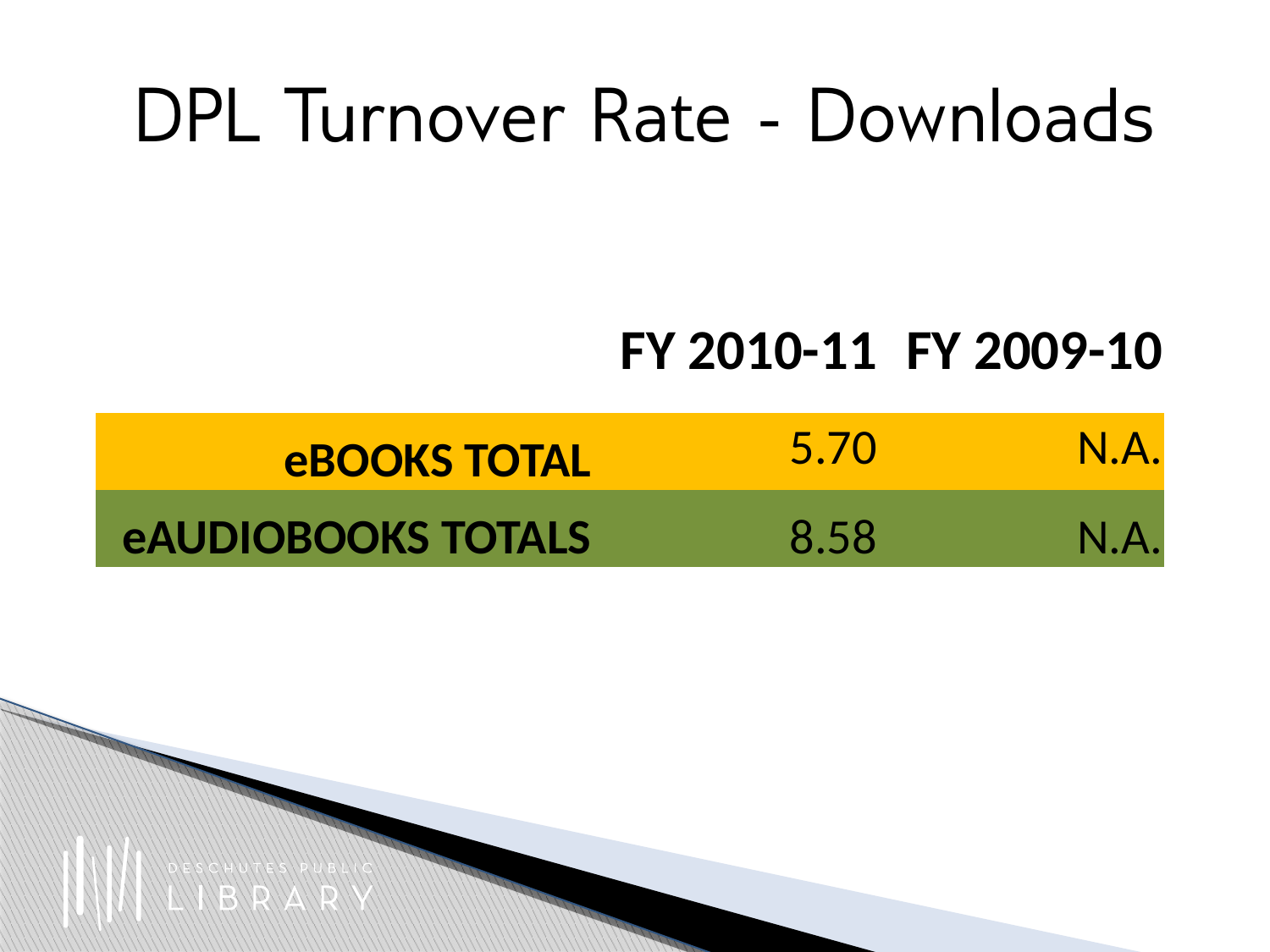

# DPL Turnover Rate - Downloads
|  | FY 2010-11 | FY 2009-10 |
| --- | --- | --- |
| eBOOKS TOTAL | 5.70 | N.A. |
| eAUDIOBOOKS TOTALS | 8.58 | N.A. |